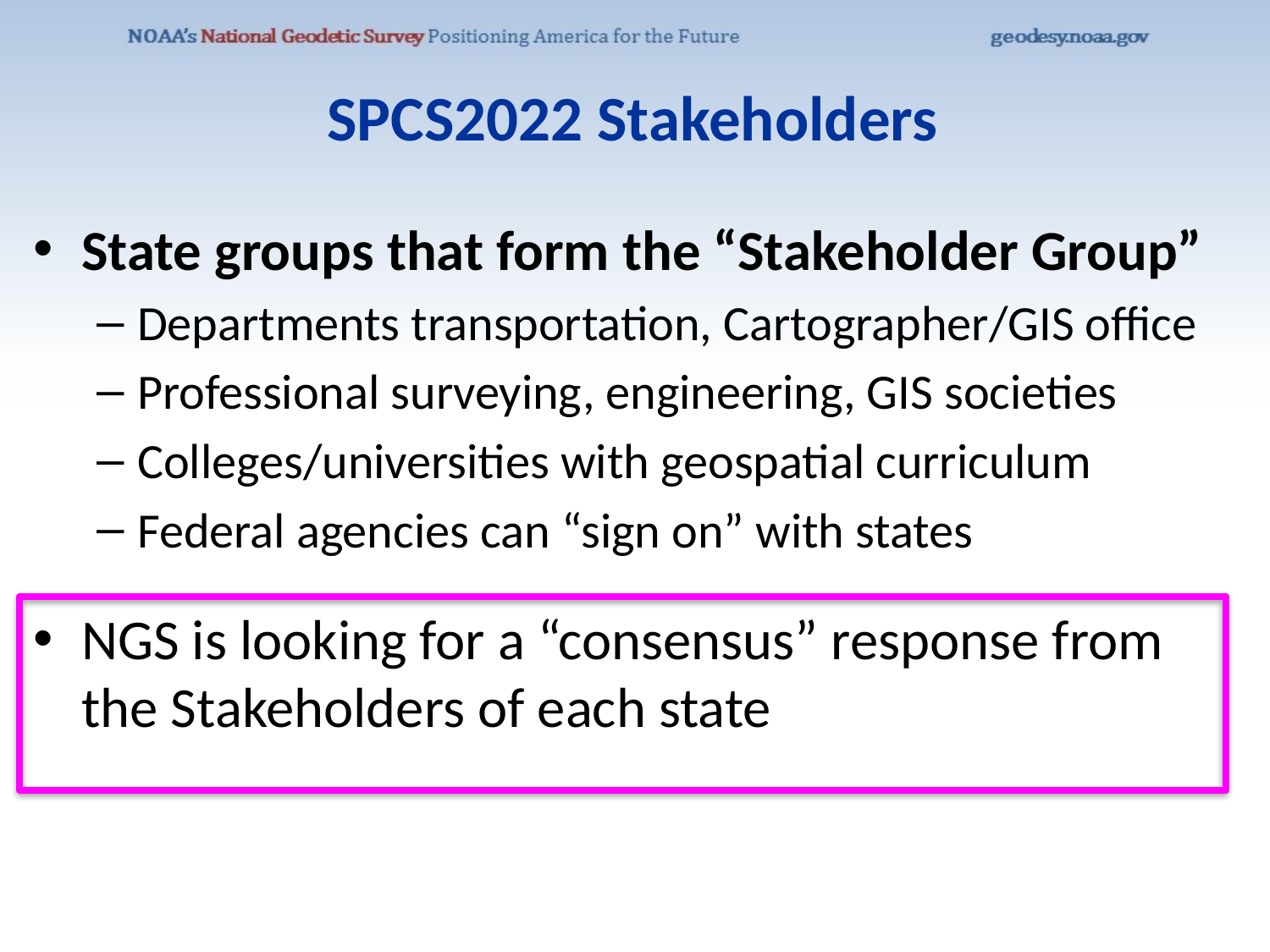

# SPCS2022 Stakeholders
State groups that form the “Stakeholder Group”
Departments transportation, Cartographer/GIS office
Professional surveying, engineering, GIS societies
Colleges/universities with geospatial curriculum
Federal agencies can “sign on” with states

NGS is looking for a “consensus” response from the Stakeholders of each state